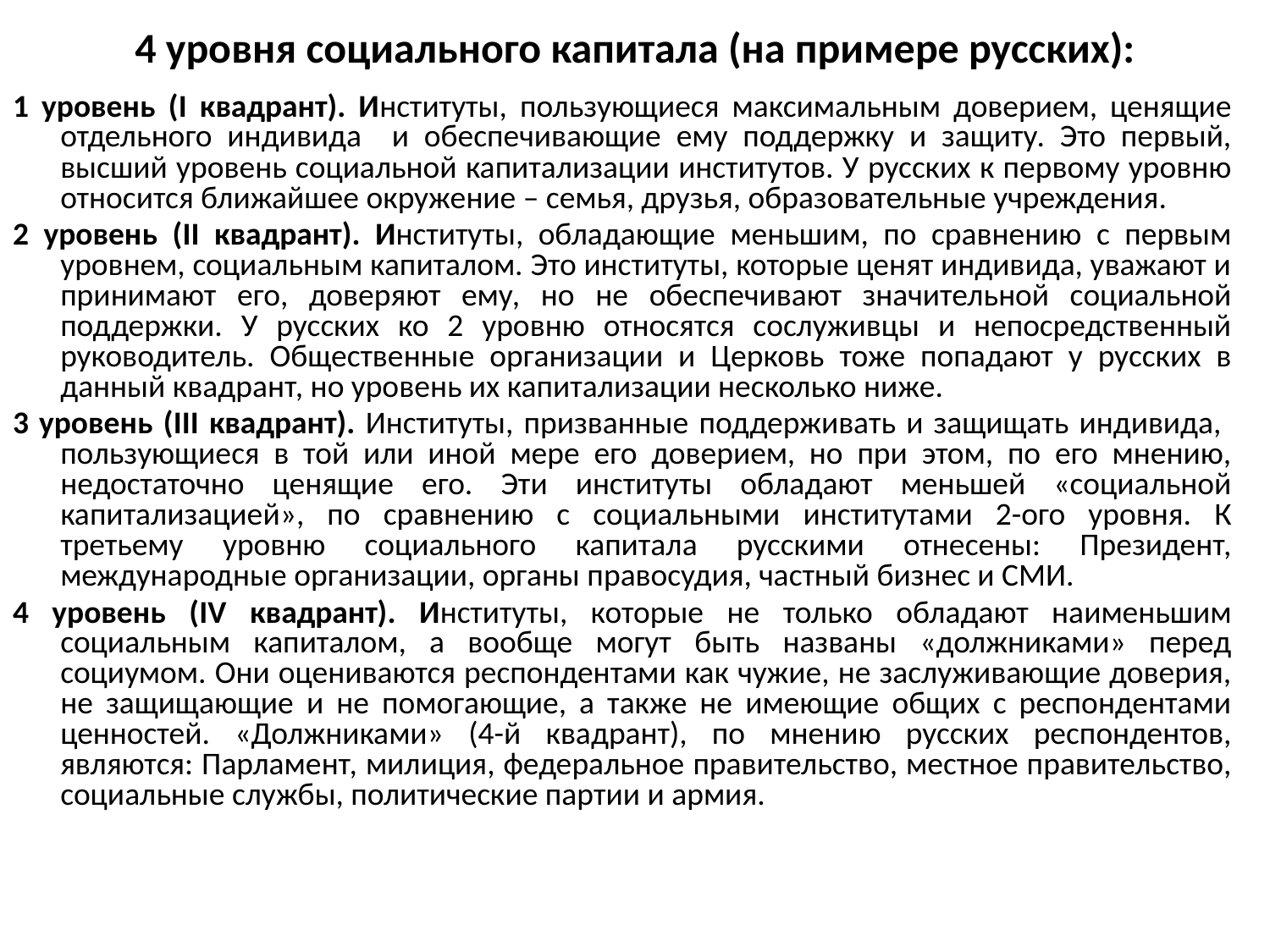

# 4 уровня социального капитала (на примере русских):
1 уровень (I квадрант). Институты, пользующиеся максимальным доверием, ценящие отдельного индивида  и обеспечивающие ему поддержку и защиту. Это первый, высший уровень социальной капитализации институтов. У русских к первому уровню относится ближайшее окружение – семья, друзья, образовательные учреждения.
2 уровень (II квадрант). Институты, обладающие меньшим, по сравнению с первым уровнем, социальным капиталом. Это институты, которые ценят индивида, уважают и принимают его, доверяют ему, но не обеспечивают значительной социальной поддержки. У русских ко 2 уровню относятся сослуживцы и непосредственный руководитель. Общественные организации и Церковь тоже попадают у русских в данный квадрант, но уровень их капитализации несколько ниже.
3 уровень (III квадрант). Институты, призванные поддерживать и защищать индивида,  пользующиеся в той или иной мере его доверием, но при этом, по его мнению, недостаточно ценящие его. Эти институты обладают меньшей «социальной капитализацией», по сравнению с социальными институтами 2-ого уровня. К третьему уровню социального капитала русскими отнесены: Президент, международные организации, органы правосудия, частный бизнес и СМИ.
4 уровень (IV квадрант). Институты, которые не только обладают наименьшим социальным капиталом, а вообще могут быть названы «должниками» перед социумом. Они оцениваются респондентами как чужие, не заслуживающие доверия, не защищающие и не помогающие, а также не имеющие общих с респондентами ценностей. «Должниками» (4-й квадрант), по мнению русских респондентов, являются: Парламент, милиция, федеральное правительство, местное правительство, социальные службы, политические партии и армия.